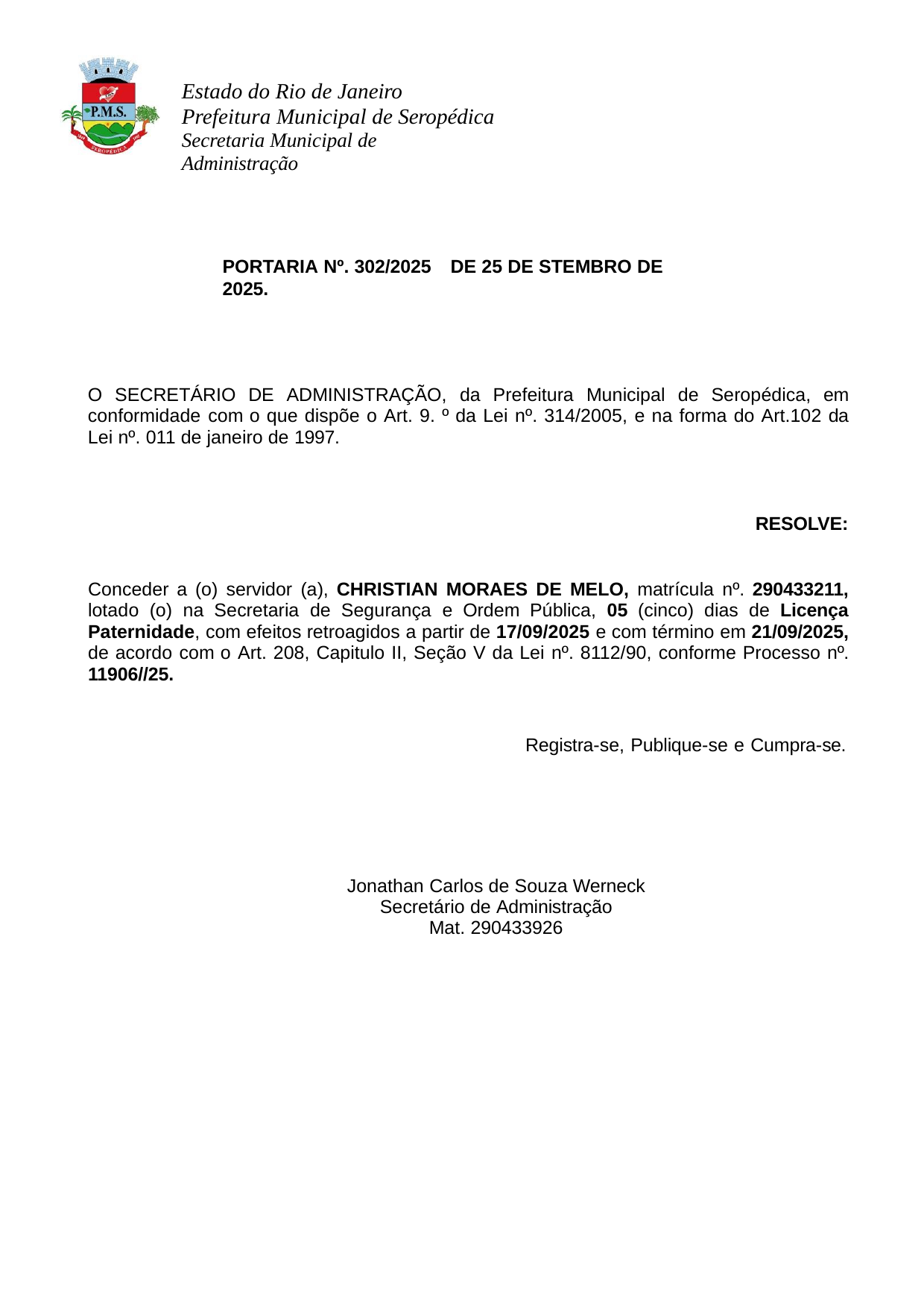

Estado do Rio de Janeiro Prefeitura Municipal de Seropédica
Secretaria Municipal de Administração
PORTARIA Nº. 302/2025	DE 25 DE STEMBRO DE 2025.
O SECRETÁRIO DE ADMINISTRAÇÃO, da Prefeitura Municipal de Seropédica, em conformidade com o que dispõe o Art. 9. º da Lei nº. 314/2005, e na forma do Art.102 da Lei nº. 011 de janeiro de 1997.
RESOLVE:

Conceder a (o) servidor (a), CHRISTIAN MORAES DE MELO, matrícula nº. 290433211, lotado (o) na Secretaria de Segurança e Ordem Pública, 05 (cinco) dias de Licença Paternidade, com efeitos retroagidos a partir de 17/09/2025 e com término em 21/09/2025, de acordo com o Art. 208, Capitulo II, Seção V da Lei nº. 8112/90, conforme Processo nº. 11906//25.

Registra-se, Publique-se e Cumpra-se.
Jonathan Carlos de Souza Werneck Secretário de Administração
Mat. 290433926